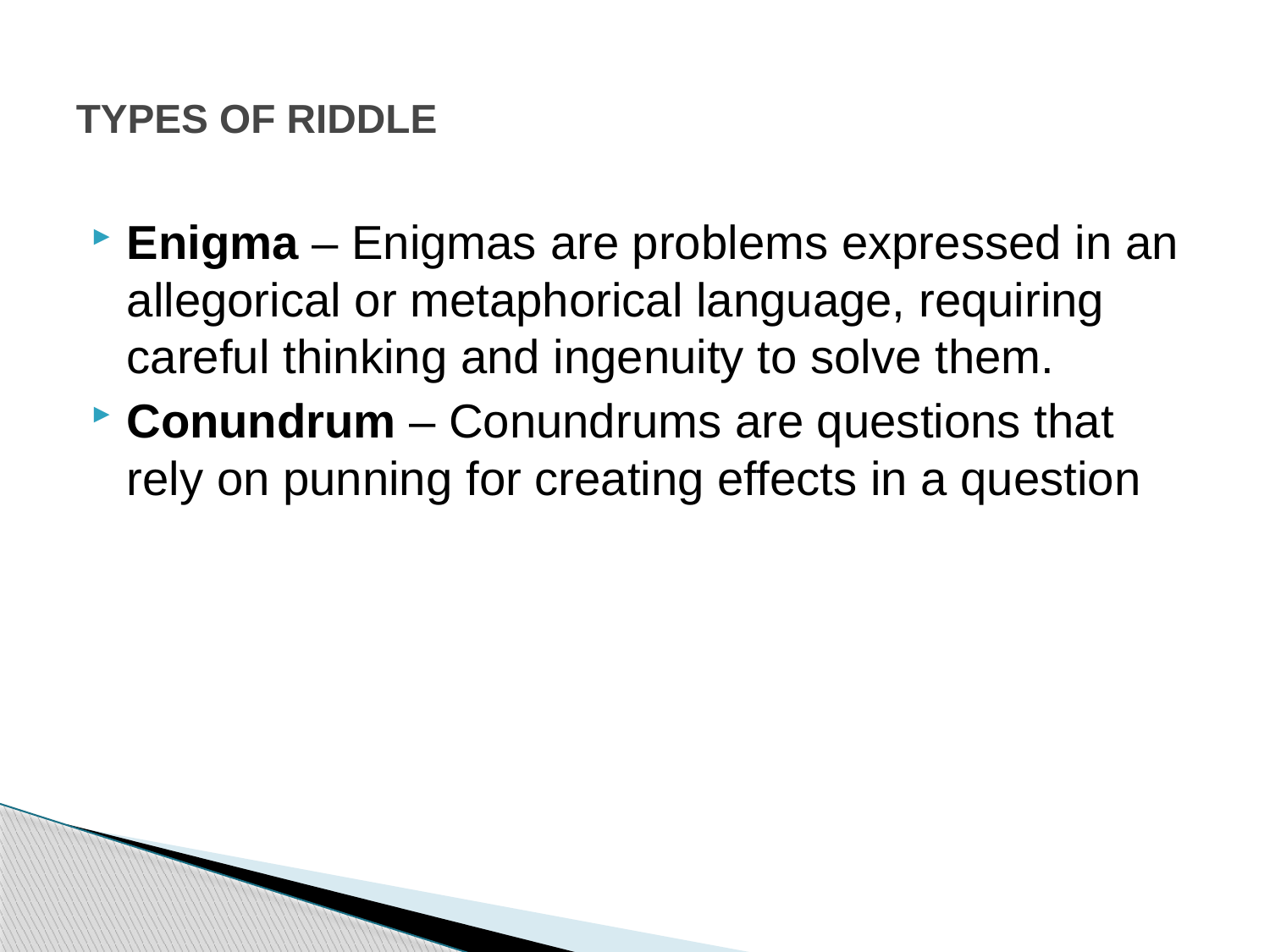

# TYPES OF RIDDLE
Enigma – Enigmas are problems expressed in an allegorical or metaphorical language, requiring careful thinking and ingenuity to solve them.
Conundrum – Conundrums are questions that rely on punning for creating effects in a question